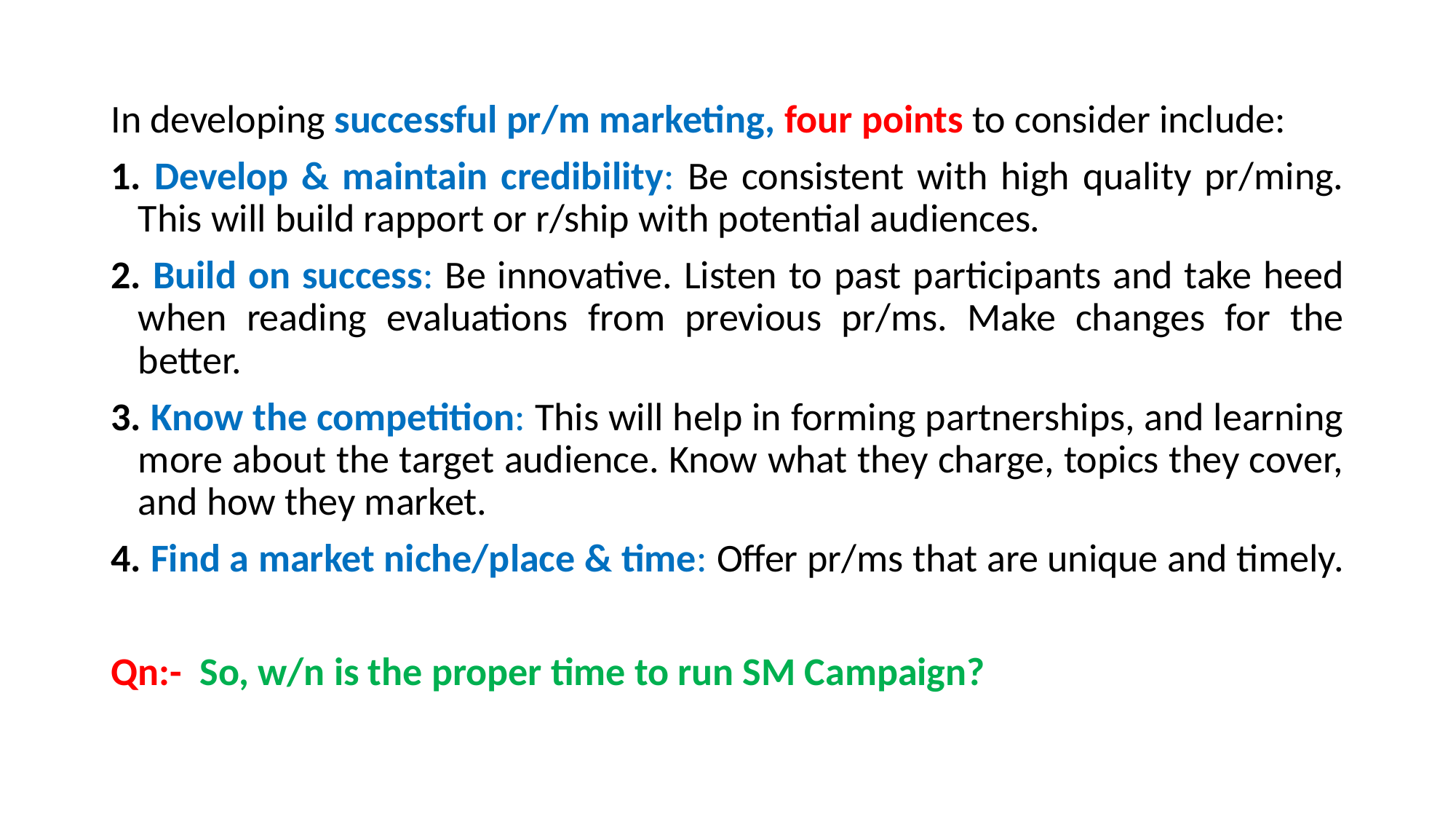

#
In developing successful pr/m marketing, four points to consider include:
1. Develop & maintain credibility: Be consistent with high quality pr/ming. This will build rapport or r/ship with potential audiences.
2. Build on success: Be innovative. Listen to past participants and take heed when reading evaluations from previous pr/ms. Make changes for the better.
3. Know the competition: This will help in forming partnerships, and learning more about the target audience. Know what they charge, topics they cover, and how they market.
4. Find a market niche/place & time: Offer pr/ms that are unique and timely.

Qn:-  So, w/n is the proper time to run SM Campaign?